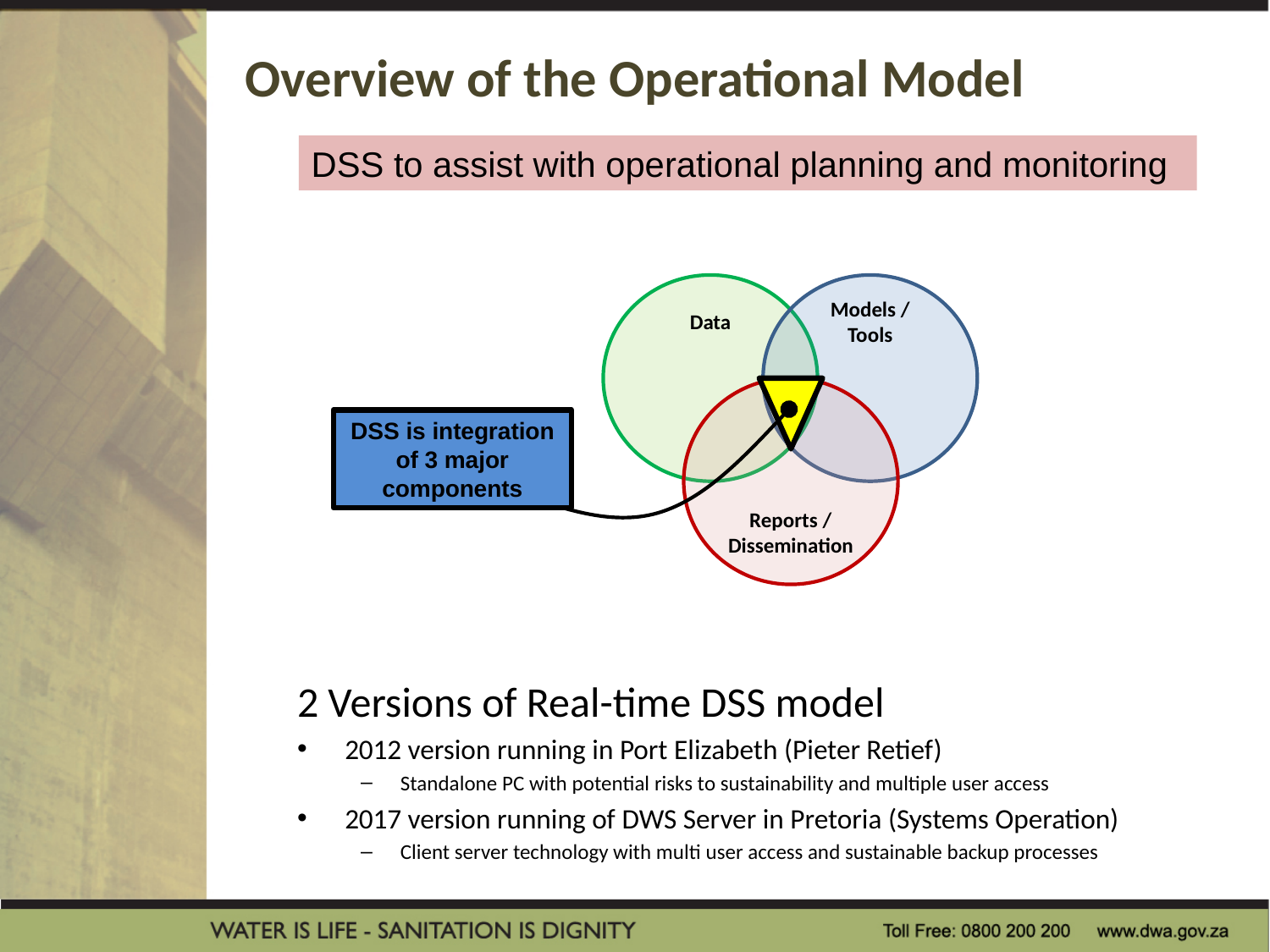

# Overview of the Operational Model
DSS to assist with operational planning and monitoring
Data

Models / Tools

Reports / Dissemination

DSS is integration of 3 major components
2 Versions of Real-time DSS model
2012 version running in Port Elizabeth (Pieter Retief)
Standalone PC with potential risks to sustainability and multiple user access
2017 version running of DWS Server in Pretoria (Systems Operation)
Client server technology with multi user access and sustainable backup processes